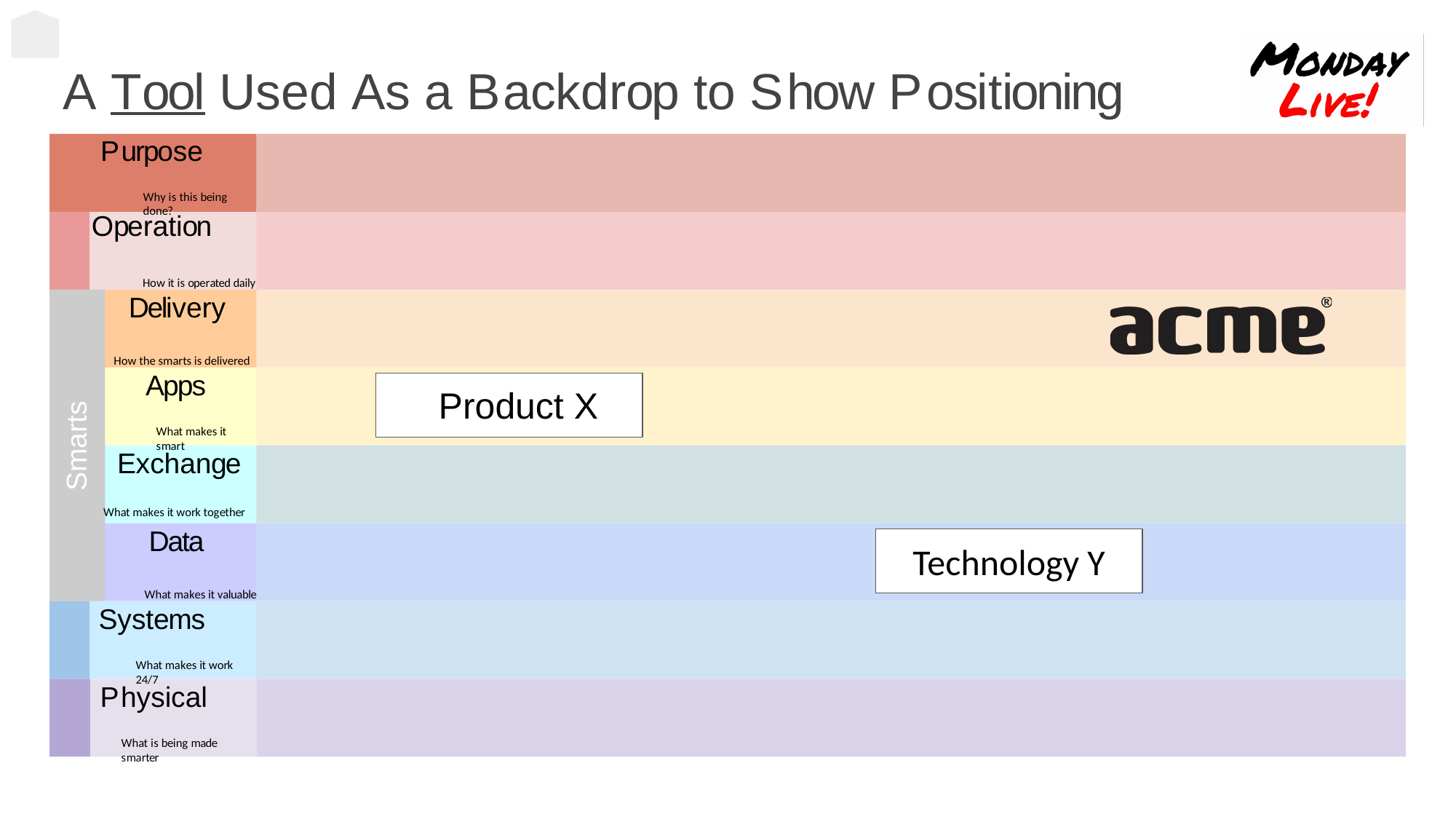

# A Tool Used As a Backdrop to Show Positioning

Purpose

Why is this being done?

Operation

How it is operated daily

Delivery

How the smarts is delivered

Apps

Smarts

Product X
What makes it smart

Exchange

What makes it work together

Data

Technology Y
What makes it valuable

Systems
What makes it work 24/7

Physical
What is being made smarter